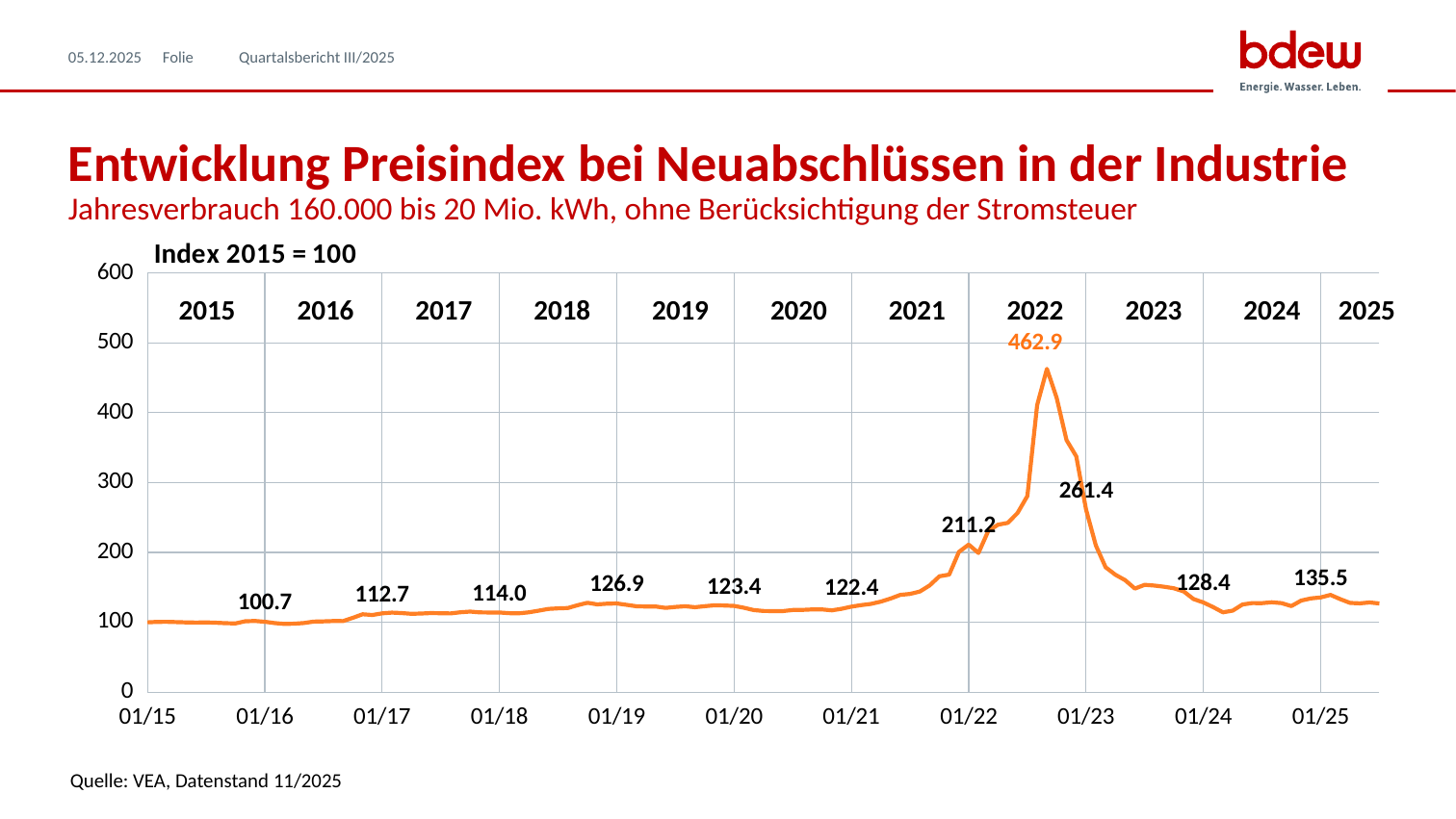

05.12.2025
Quartalsbericht III/2025
# Entwicklung Preisindex bei Neuabschlüssen in der Industrie Jahresverbrauch 160.000 bis 20 Mio. kWh, ohne Berücksichtigung der Stromsteuer

### Chart

| Category | Index |
|---|---|
| 42005 | 99.89164227774008 |
| 42036 | 100.5114079415071 |
| 42064 | 100.6207783527601 |
| 42095 | 100.2197535114991 |
| 42125 | 99.8187286702381 |
| 42156 | 99.5513787760641 |
| 42186 | 99.7822718664871 |
| 42217 | 99.3447902214751 |
| 42248 | 98.65211095020608 |
| 42278 | 98.32399971644709 |
| 42309 | 101.4228280352821 |
| 42339 | 101.8603096802941 |
| 42370 | 100.6936919602621 |
| 42401 | 98.83439496896108 |
| 42430 | 97.63132044517809 |
| 42461 | 97.95943167893708 |
| 42491 | 98.94376538021409 |
| 42522 | 100.9488895865191 |
| 42552 | 101.3134576240291 |
| 42583 | 101.7873960727921 |
| 42614 | 101.6415688577881 |
| 42644 | 106.2837352020821 |
| 42675 | 111.4119922630561 |
| 42705 | 110.3912017580281 |
| 42736 | 112.7244371980921 |
| 42767 | 113.7816845068711 |
| 42795 | 113.1619188431041 |
| 42826 | 112.0682147305741 |
| 42856 | 112.4813918397521 |
| 42887 | 113.1619188431041 |
| 42917 | 112.9431780205981 |
| 42948 | 112.6515235905901 |
| 42979 | 114.2920797593851 |
| 43009 | 115.2764134606621 |
| 43040 | 114.1097957406301 |
| 43070 | 113.9639685256261 |
| 43101 | 113.9639685256261 |
| 43132 | 113.0160916281001 |
| 43160 | 112.7973508055941 |
| 43191 | 114.1827093481321 |
| 43221 | 116.5888583956981 |
| 43252 | 119.0679210507661 |
| 43282 | 119.8699707332881 |
| 43313 | 120.4168227895531 |
| 43344 | 124.4999848096651 |
| 43374 | 127.8661630226741 |
| 43405 | 125.6301457259461 |
| 43435 | 126.6144794272231 |
| 43466 | 126.8696770534801 |
| 43497 | 124.9374664546771 |
| 43525 | 122.8958854446211 |
| 43556 | 122.5434696750281 |
| 43586 | 122.4948606033601 |
| 43617 | 120.5991068083081 |
| 43647 | 121.9480085470951 |
| 43678 | 122.9323422483721 |
| 43709 | 121.5226791700001 |
| 43739 | 123.0052558558741 |
| 43770 | 124.3177007909101 |
| 43800 | 123.9895895571511 |
| 43831 | 123.4062806971351 |
| 43862 | 120.8178476308141 |
| 43891 | 117.4881262215561 |
| 43922 | 116.1513767506861 |
| 43952 | 116.0420063394331 |
| 43983 | 116.0055495356821 |
| 44013 | 117.5731920969751 |
| 44044 | 117.7311715798961 |
| 44075 | 118.3387849757461 |
| 44105 | 118.3752417794971 |
| 44136 | 117.0992536482121 |
| 44166 | 119.2866618732721 |
| 44197 | 122.3854901921071 |
| 44228 | 124.5364416134161 |
| 44256 | 126.2863681934641 |
| 44287 | 129.4945669235521 |
| 44317 | 133.9422969811741 |
| 44348 | 139.1920767213181 |
| 44378 | 140.5409784601051 |
| 44409 | 143.9679180126991 |
| 44440 | 152.7175509129391 |
| 44470 | 165.8055434595482 |
| 44501 | 168.2116925071142 |
| 44531 | 200.7676182567572 |
| 44562 | 211.1942641295432 |
| 44593 | 199.1635188917132 |
| 44621 | 230.6257405288262 |
| 44652 | 239.7034846628252 |
| 44682 | 242.3405268008142 |
| 44713 | 256.5465279957872 |
| 44743 | 280.7903024902022 |
| 44774 | 411.0869190962764 |
| 44805 | 462.9284940301984 |
| 44835 | 421.0760833240504 |
| 44866 | 360.9952707424023 |
| 44896 | 337.5900027342603 |
| 44927 | 261.3952828946702 |
| 44958 | 209.9911896057602 |
| 44986 | 178.7477087911532 |
| 45017 | 168.1023220958612 |
| 45047 | 160.2398047535622 |
| 45078 | 148.2333640515661 |
| 45108 | 153.6289710067141 |
| 45139 | 152.5352668941842 |
| 45170 | 150.8217971178871 |
| 45200 | 148.6222366249101 |
| 45231 | 144.0043748164501 |
| 45261 | 133.1767041024031 |
| 45292 | 128.4008628110221 |
| 45323 | 121.7292677245891 |
| 45352 | 114.1827093481321 |
| 45383 | 116.6374674673661 |
| 45413 | 125.4114049034401 |
| 45444 | 127.4529859134961 |
| 45474 | 127.3800723059941 |
| 45505 | 128.6196036335281 |
| 45536 | 127.4043768418281 |
| 45566 | 123.1510830708781 |
| 45597 | 131.0257526810941 |
| 45627 | 134.1245809999291 |
| 45658 | 135.5099395424671 |
| 45689 | 139.2285335250691 |
| 45717 | 133.1159427628181 |
| 45748 | 127.7446403435041 |
| 45778 | 127.0519610722351 |
| 45809 | 128.4008628110221 |
| 45839 | 126.8696770534801 |
2015
2016
2017
2018
2019
2020
2021
2022
2023
2024
2025
Quelle: VEA, Datenstand 11/2025